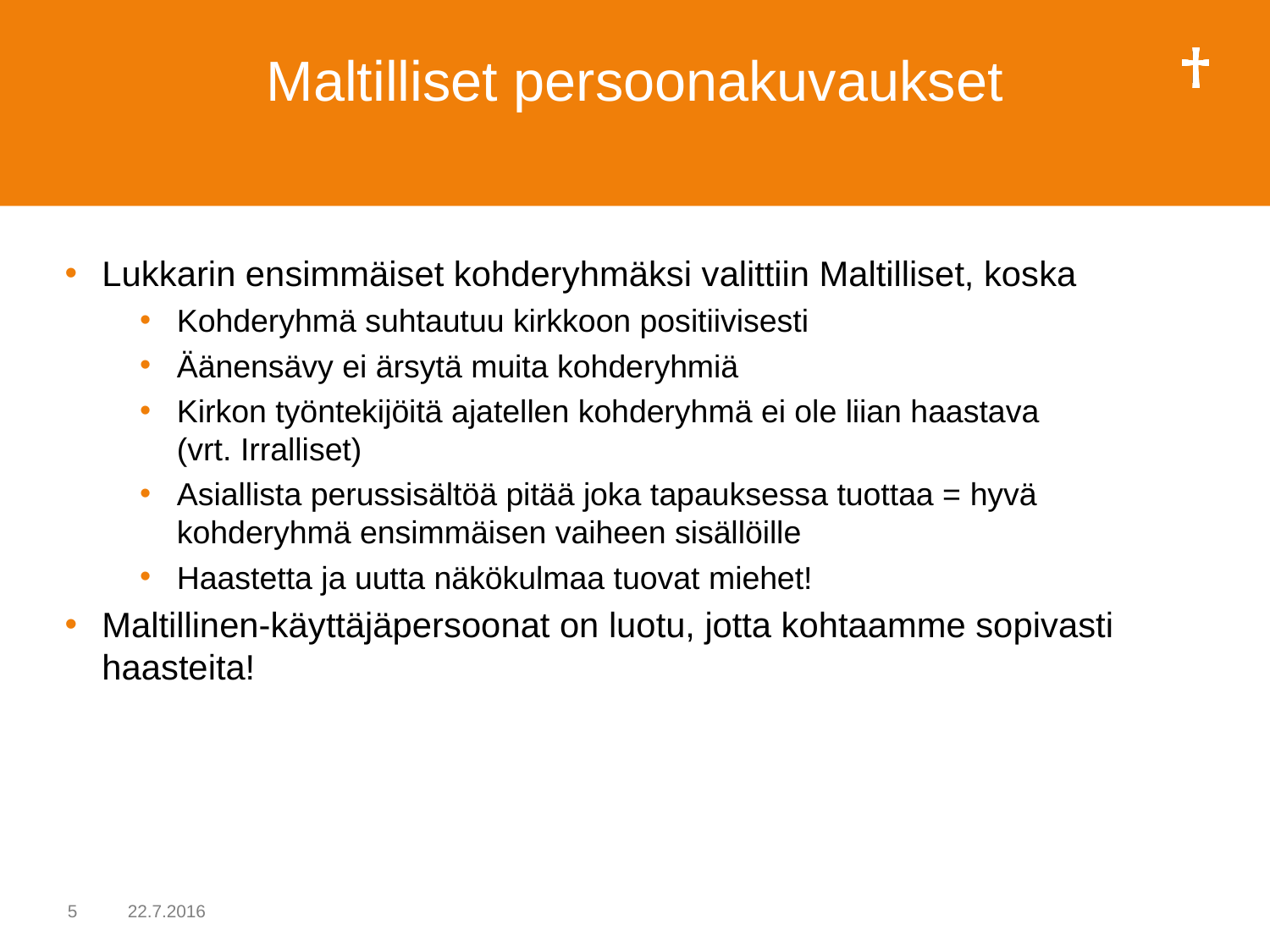

# Maltilliset persoonakuvaukset
Lukkarin ensimmäiset kohderyhmäksi valittiin Maltilliset, koska
Kohderyhmä suhtautuu kirkkoon positiivisesti
Äänensävy ei ärsytä muita kohderyhmiä
Kirkon työntekijöitä ajatellen kohderyhmä ei ole liian haastava
(vrt. Irralliset)
Asiallista perussisältöä pitää joka tapauksessa tuottaa = hyvä  kohderyhmä ensimmäisen vaiheen sisällöille
Haastetta ja uutta näkökulmaa tuovat miehet!
Maltillinen-käyttäjäpersoonat on luotu, jotta kohtaamme sopivasti haasteita!
5
22.7.2016